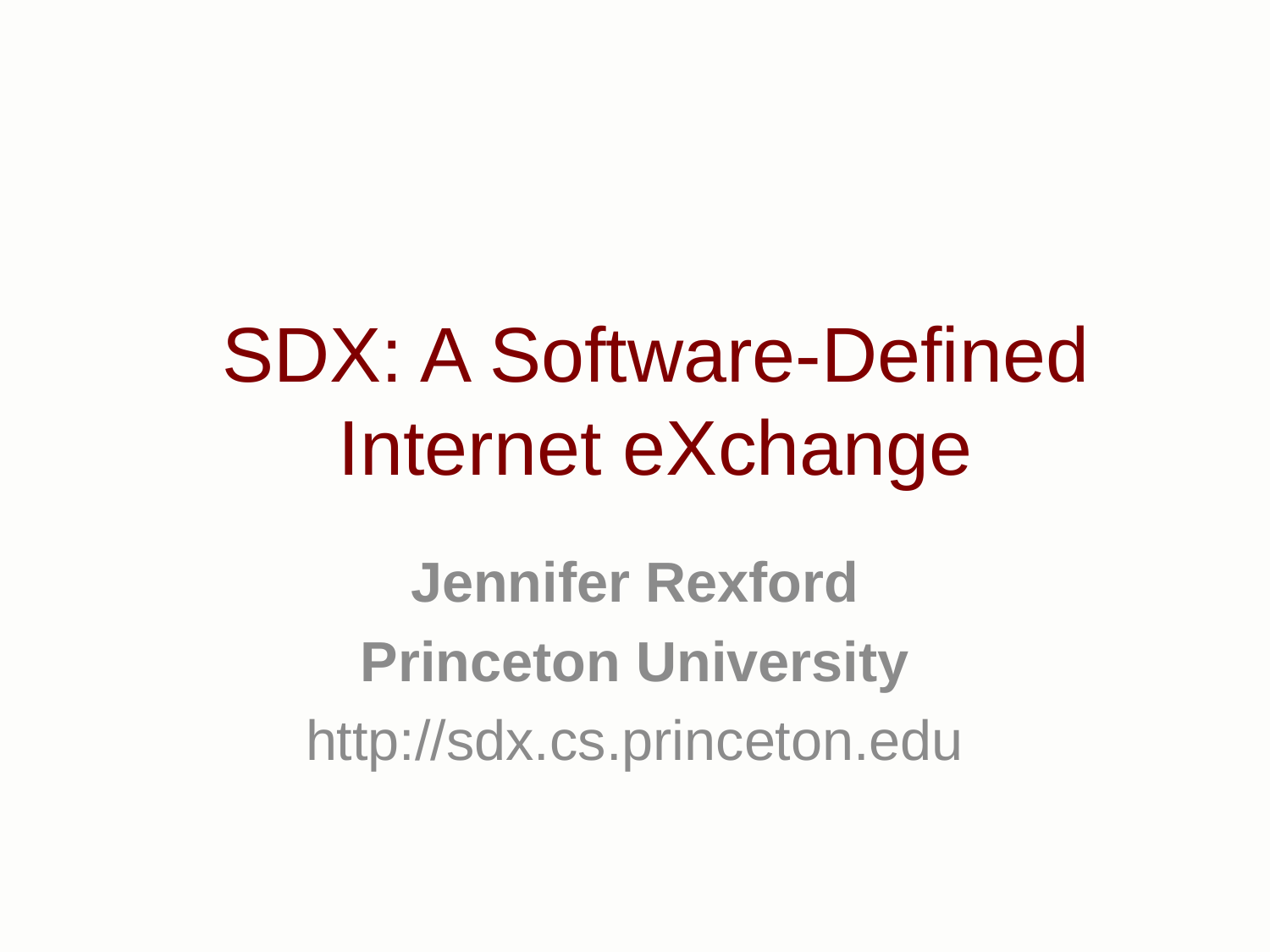

# SDX: A Software-Defined Internet eXchange
Jennifer Rexford
Princeton University
http://sdx.cs.princeton.edu